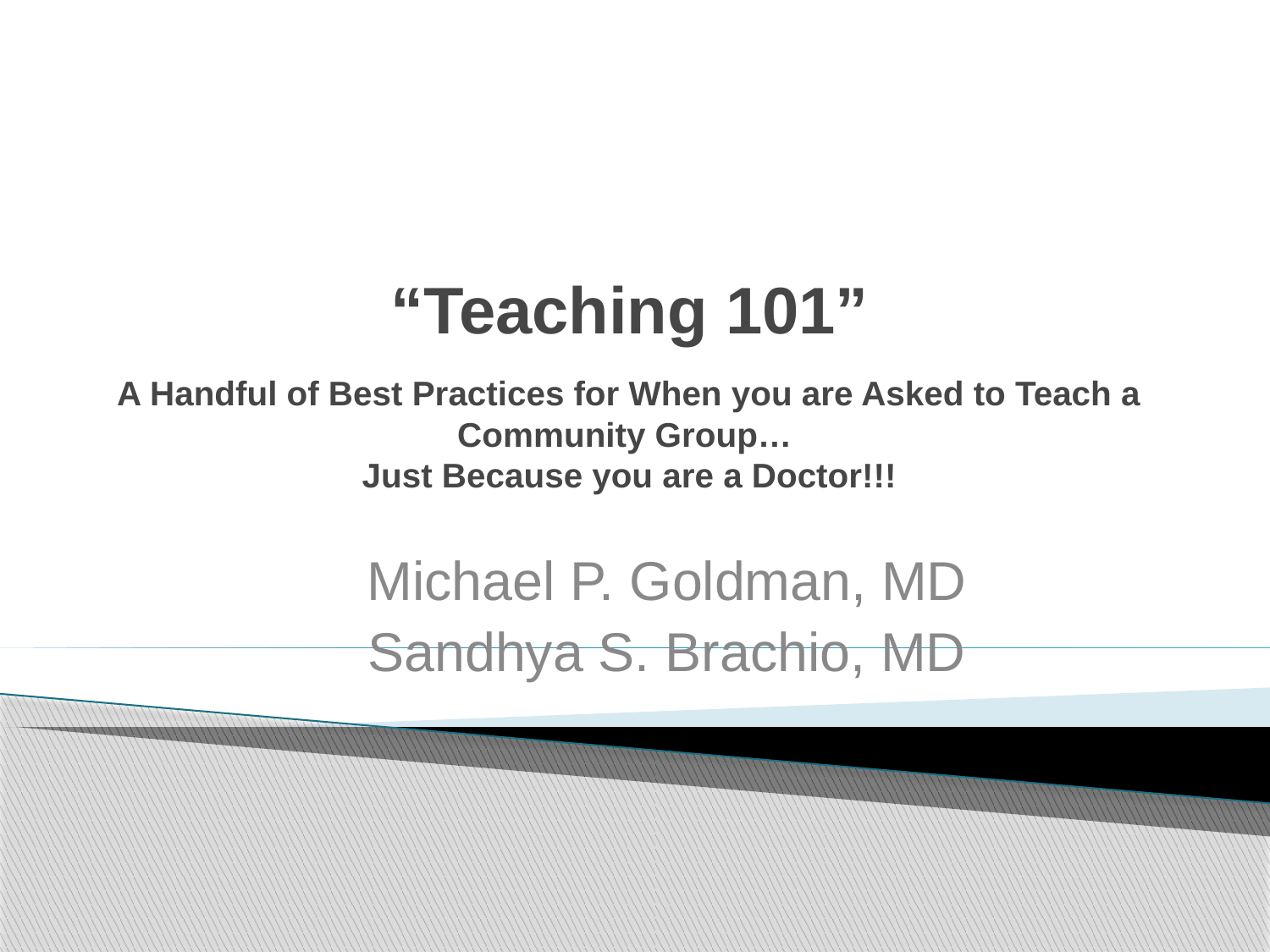

# “Teaching 101” A Handful of Best Practices for When you are Asked to Teach a Community Group… Just Because you are a Doctor!!!
Michael P. Goldman, MD
Sandhya S. Brachio, MD